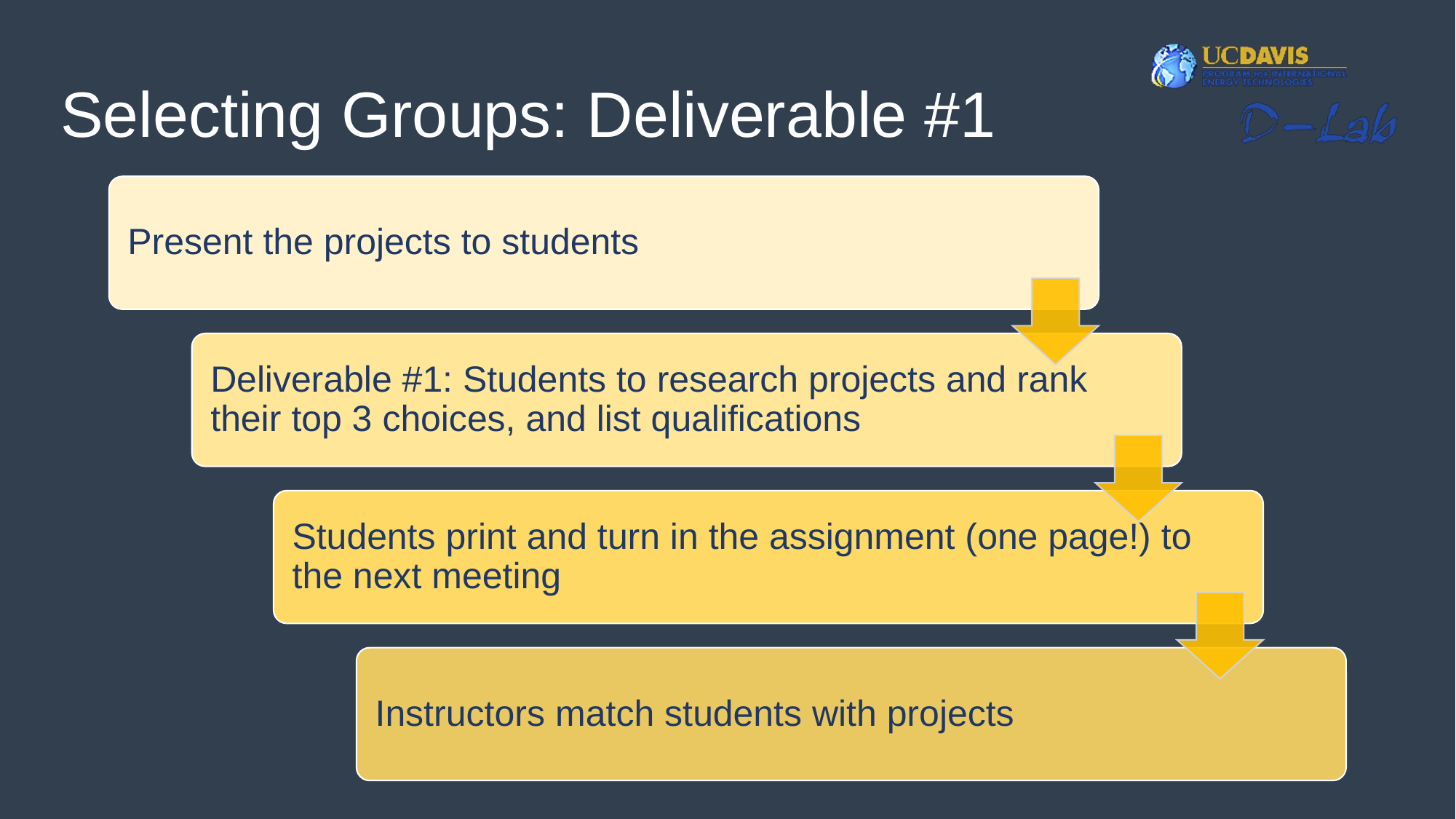

# Selecting Groups: Deliverable #1
Present the projects to students
Deliverable #1: Students to research projects and rank their top 3 choices, and list qualifications
Students print and turn in the assignment (one page!) to the next meeting
Instructors match students with projects